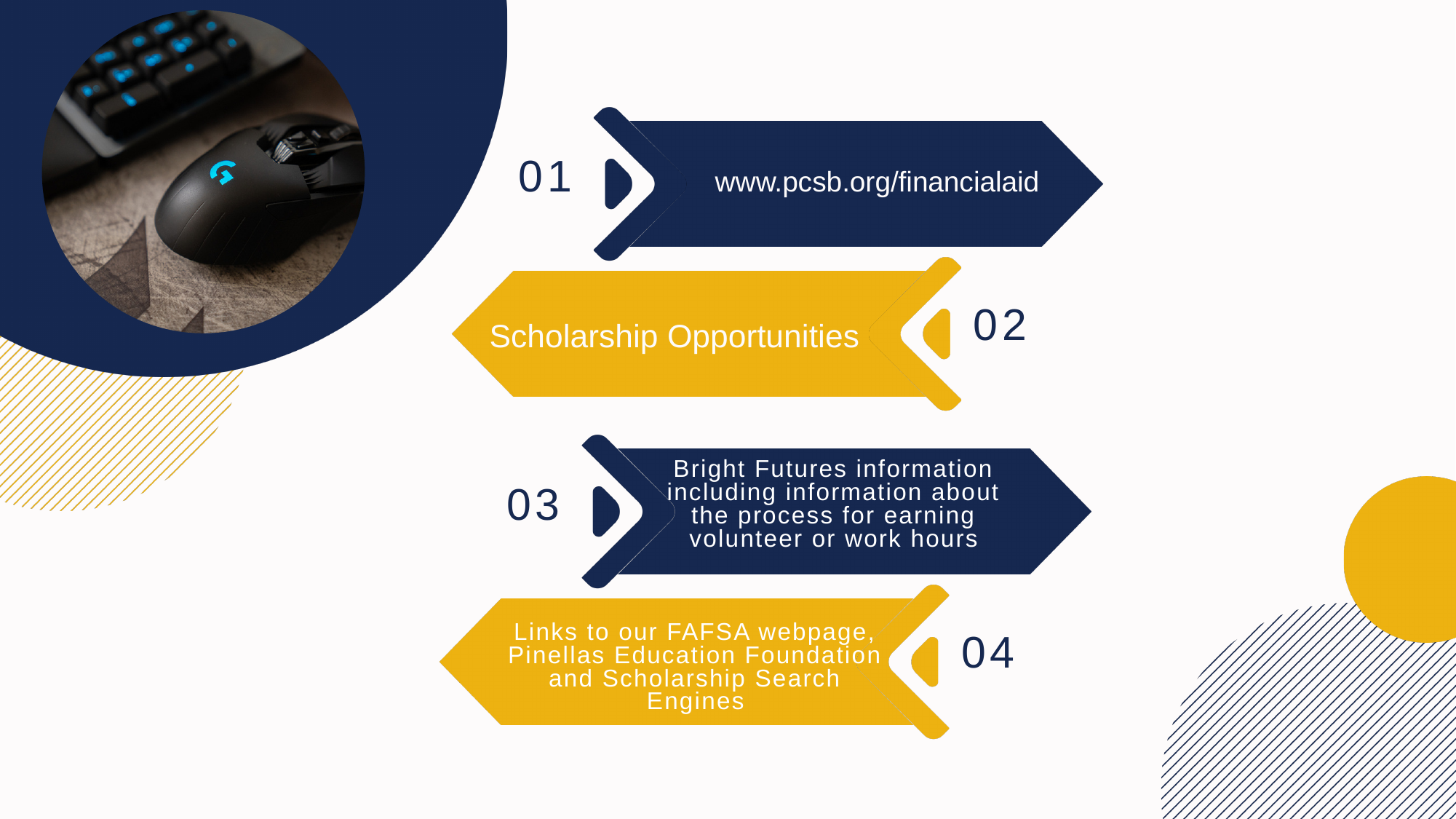

01
www.pcsb.org/financialaid

02

Scholarship Opportunities

Bright Futures information including information about the process for earning volunteer or work hours
03

04
Links to our FAFSA webpage, Pinellas Education Foundation and Scholarship Search Engines